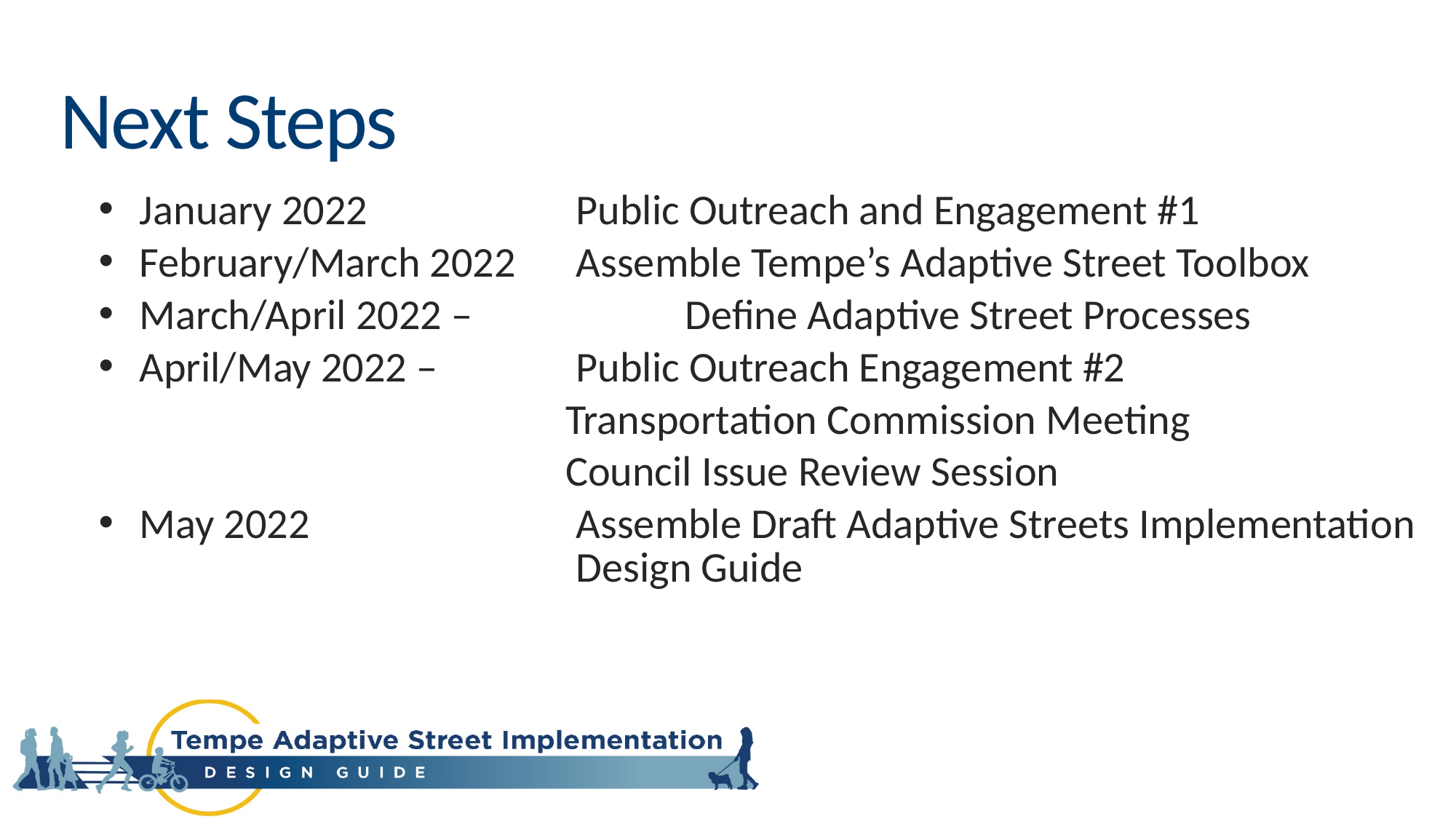

# Next Steps
January 2022 		Public Outreach and Engagement #1
February/March 2022 	Assemble Tempe’s Adaptive Street Toolbox
March/April 2022 – 		Define Adaptive Street Processes
April/May 2022 – 	Public Outreach Engagement #2
			Transportation Commission Meeting
			Council Issue Review Session
May 2022 			Assemble Draft Adaptive Streets Implementation 				Design Guide